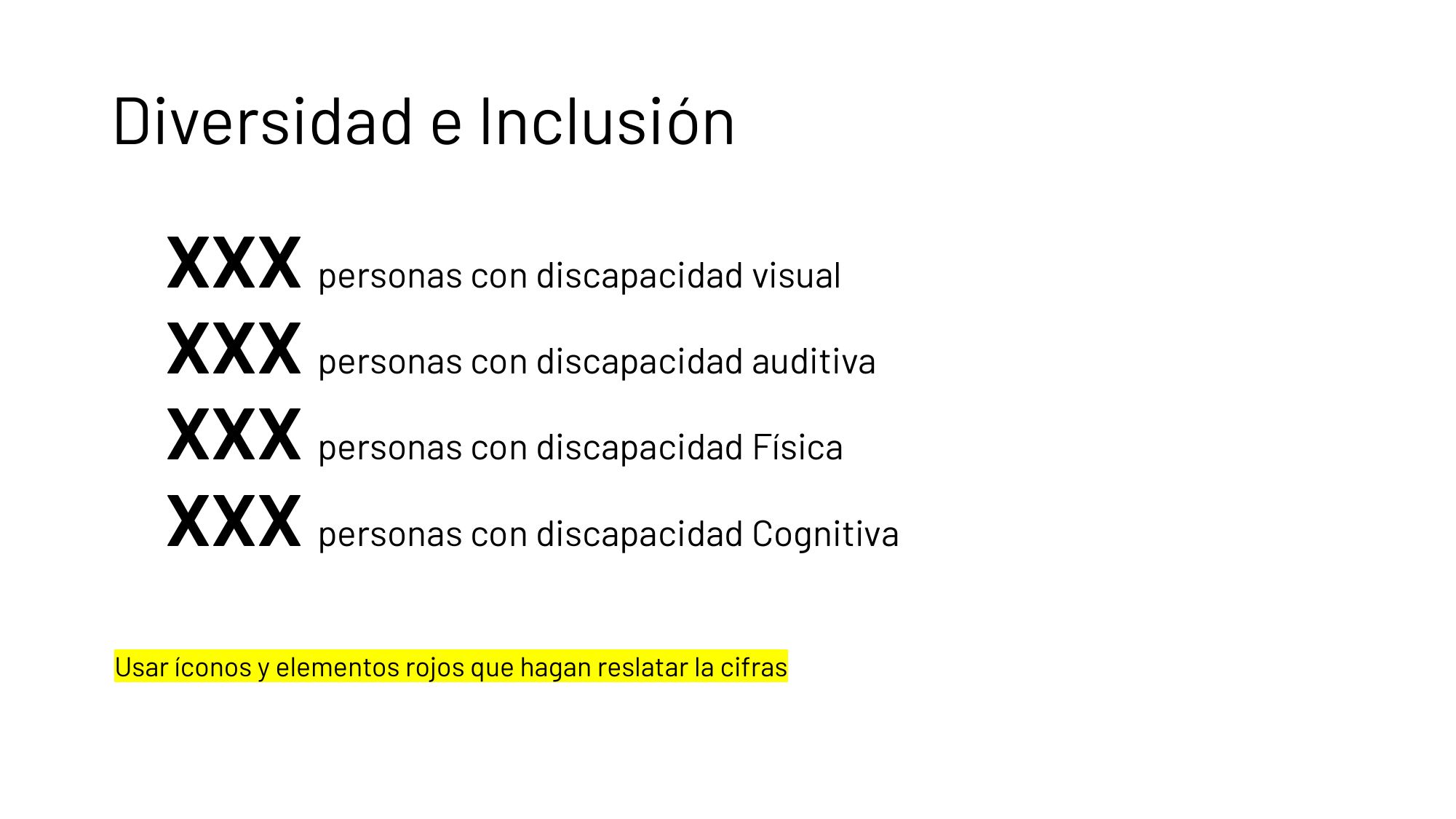

# Diversidad e Inclusión
XXX personas con discapacidad visual
XXX personas con discapacidad auditiva
XXX personas con discapacidad Física
XXX personas con discapacidad Cognitiva
Usar íconos y elementos rojos que hagan reslatar la cifras